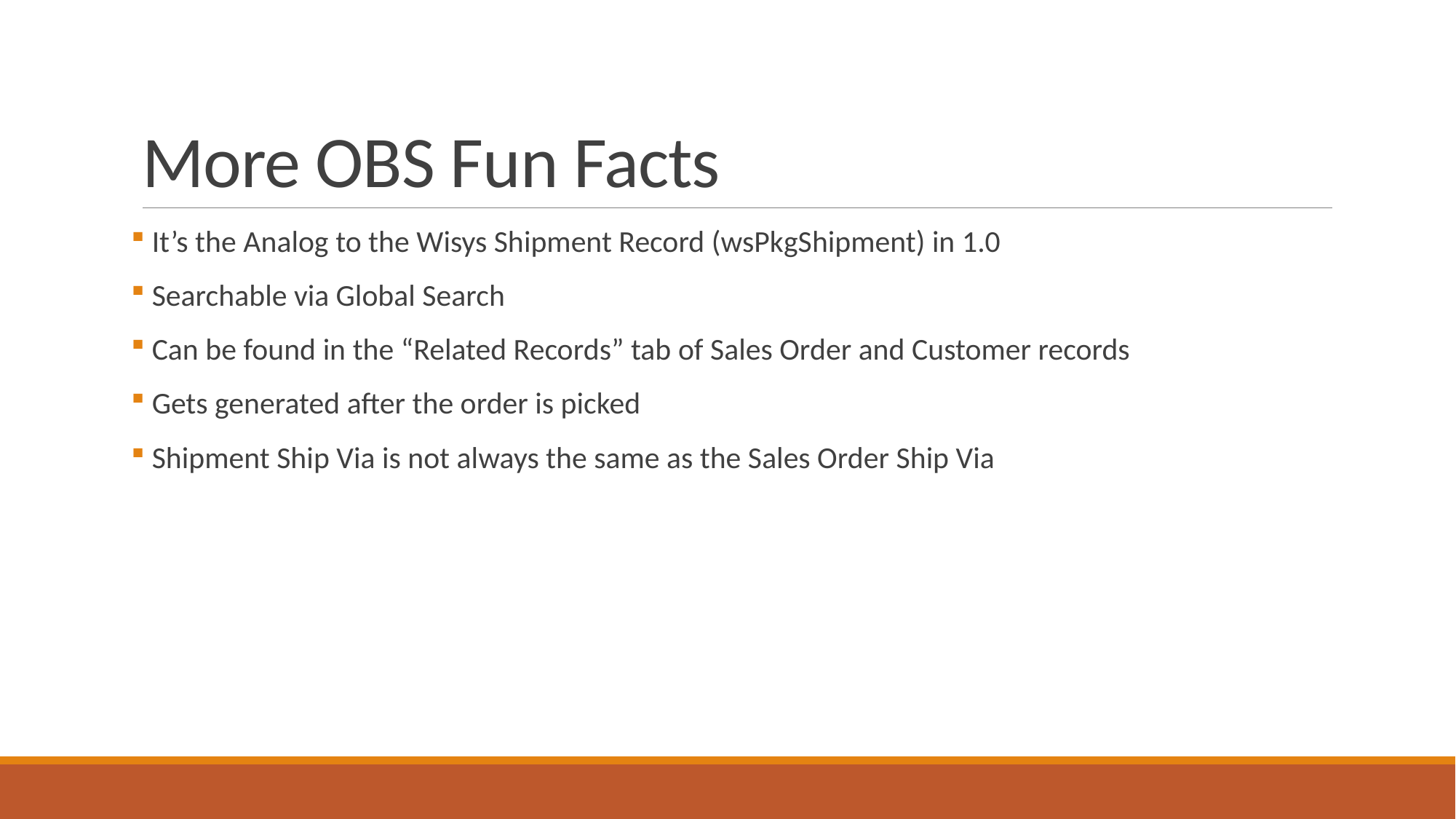

# More OBS Fun Facts
 It’s the Analog to the Wisys Shipment Record (wsPkgShipment) in 1.0
 Searchable via Global Search
 Can be found in the “Related Records” tab of Sales Order and Customer records
 Gets generated after the order is picked
 Shipment Ship Via is not always the same as the Sales Order Ship Via